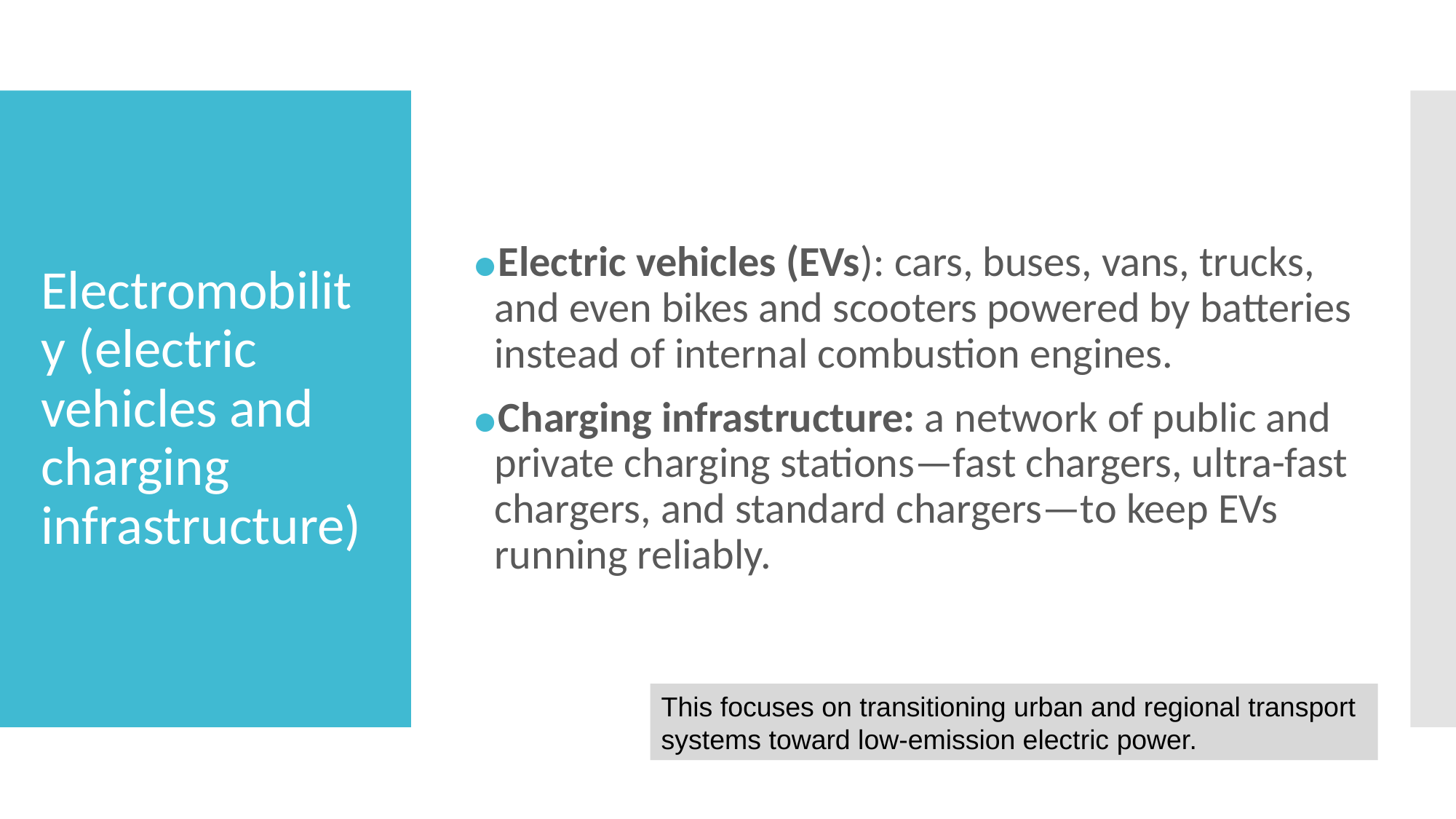

Electric vehicles (EVs): cars, buses, vans, trucks, and even bikes and scooters powered by batteries instead of internal combustion engines.
Charging infrastructure: a network of public and private charging stations—fast chargers, ultra-fast chargers, and standard chargers—to keep EVs running reliably.
# Electromobility (electric vehicles and charging infrastructure)
This focuses on transitioning urban and regional transport systems toward low-emission electric power.